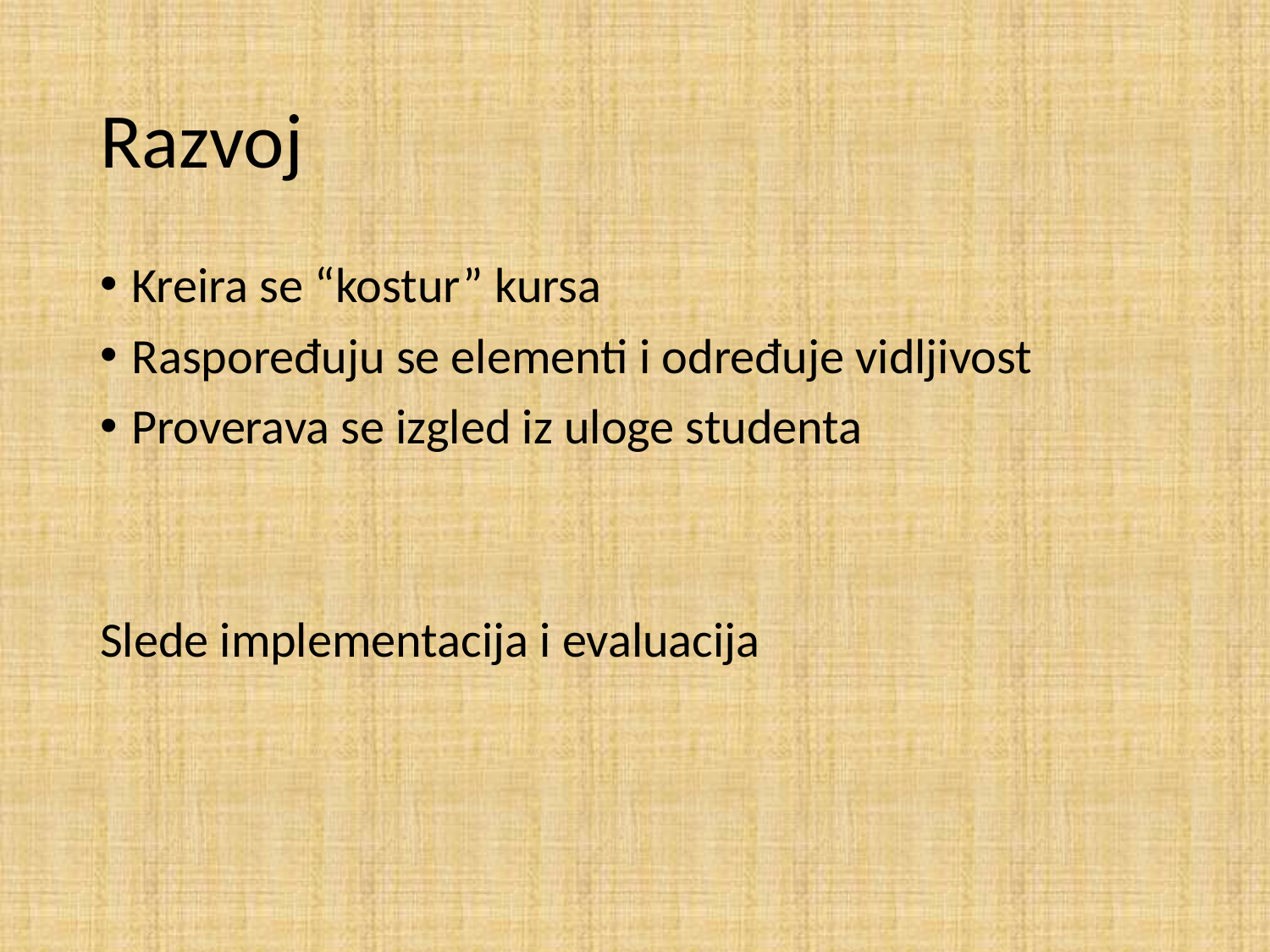

# Razvoj
Kreira se “kostur” kursa
Raspoređuju se elementi i određuje vidljivost
Proverava se izgled iz uloge studenta

Slede implementacija i evaluacija